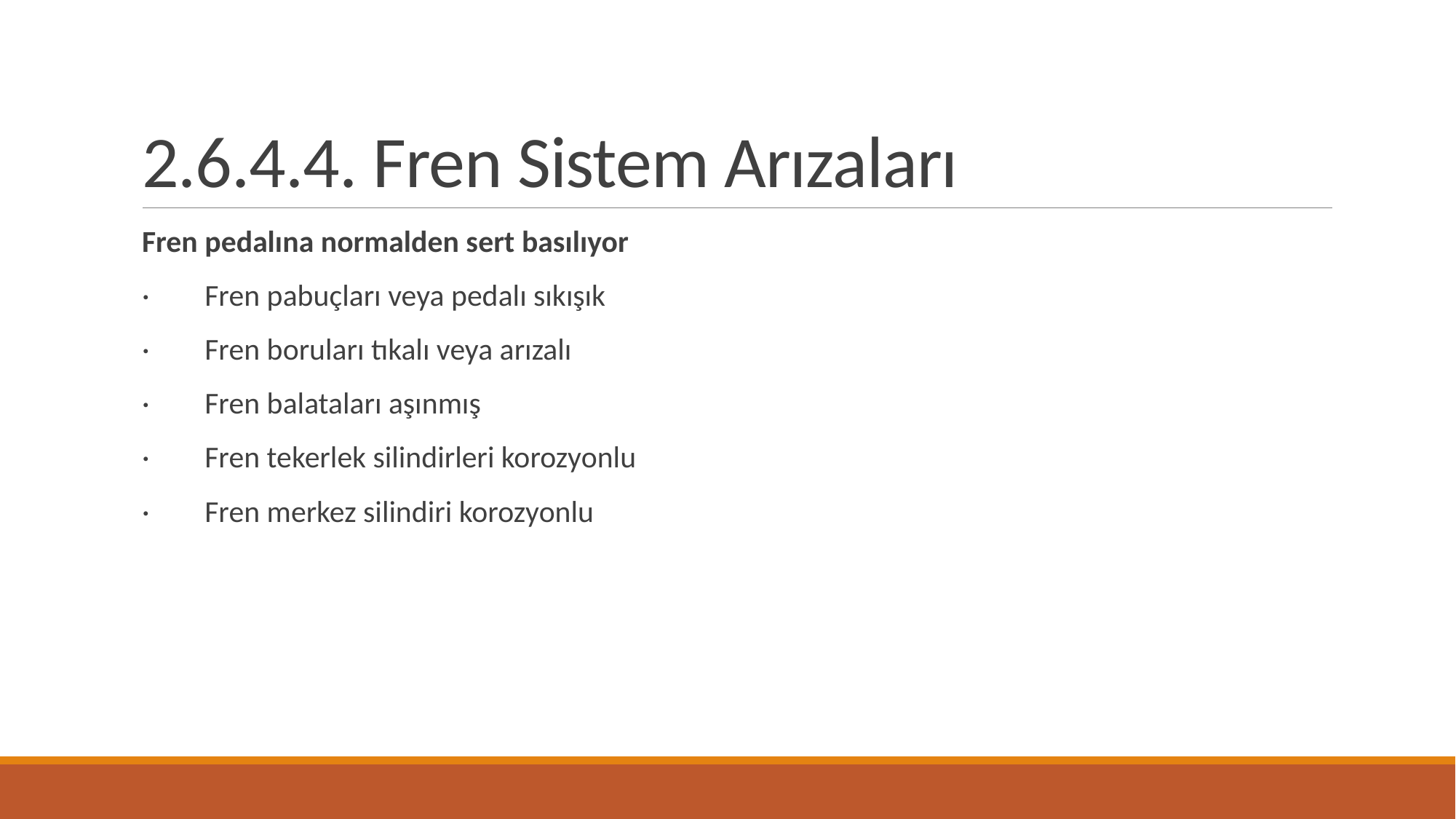

# 2.6.4.4. Fren Sistem Arızaları
Fren pedalına normalden sert basılıyor
·        Fren pabuçları veya pedalı sıkışık
·        Fren boruları tıkalı veya arızalı
·        Fren balataları aşınmış
·        Fren tekerlek silindirleri korozyonlu
·        Fren merkez silindiri korozyonlu